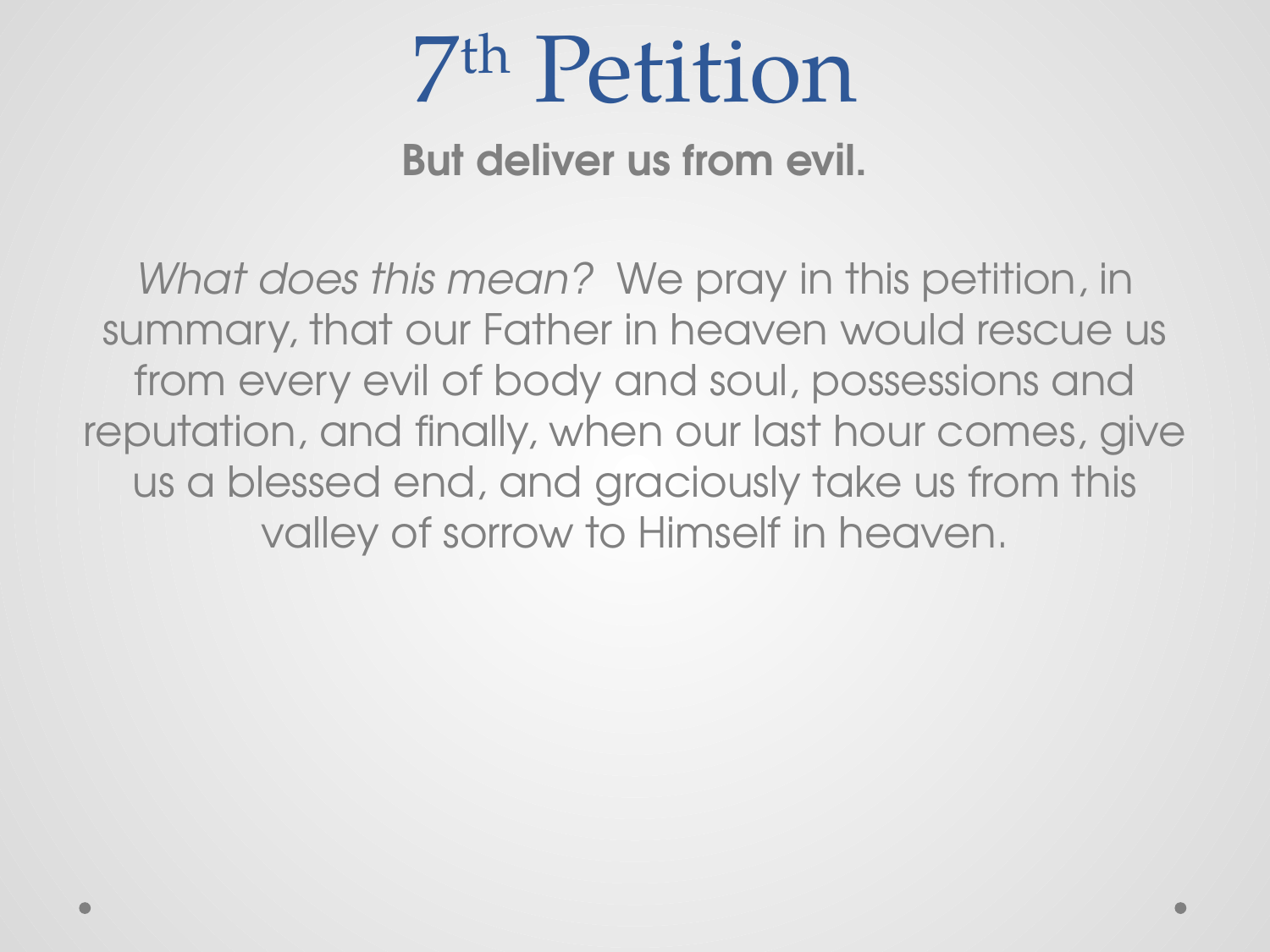

# 7th Petition
But deliver us from evil.

What does this mean?  We pray in this petition, in summary, that our Father in heaven would rescue us from every evil of body and soul, possessions and reputation, and finally, when our last hour comes, give us a blessed end, and graciously take us from this valley of sorrow to Himself in heaven.